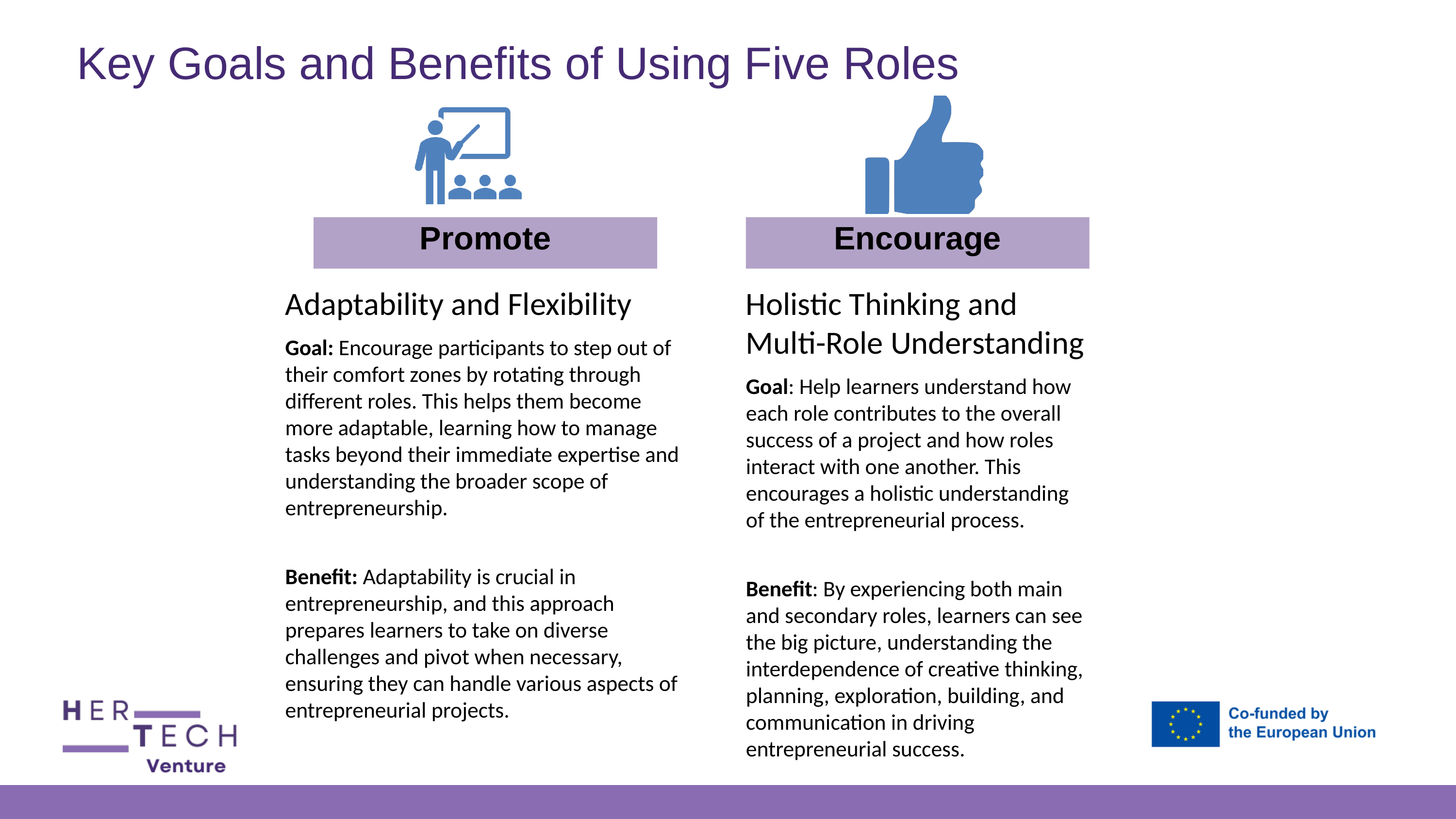

Key Goals and Benefits of Using Five Roles
Promote
Adaptability and Flexibility
Goal: Encourage participants to step out of their comfort zones by rotating through different roles. This helps them become more adaptable, learning how to manage tasks beyond their immediate expertise and understanding the broader scope of entrepreneurship.

Benefit: Adaptability is crucial in entrepreneurship, and this approach prepares learners to take on diverse challenges and pivot when necessary, ensuring they can handle various aspects of entrepreneurial projects.
Encourage
Holistic Thinking and Multi-Role Understanding
Goal: Help learners understand how each role contributes to the overall success of a project and how roles interact with one another. This encourages a holistic understanding of the entrepreneurial process.

Benefit: By experiencing both main and secondary roles, learners can see the big picture, understanding the interdependence of creative thinking, planning, exploration, building, and communication in driving entrepreneurial success.